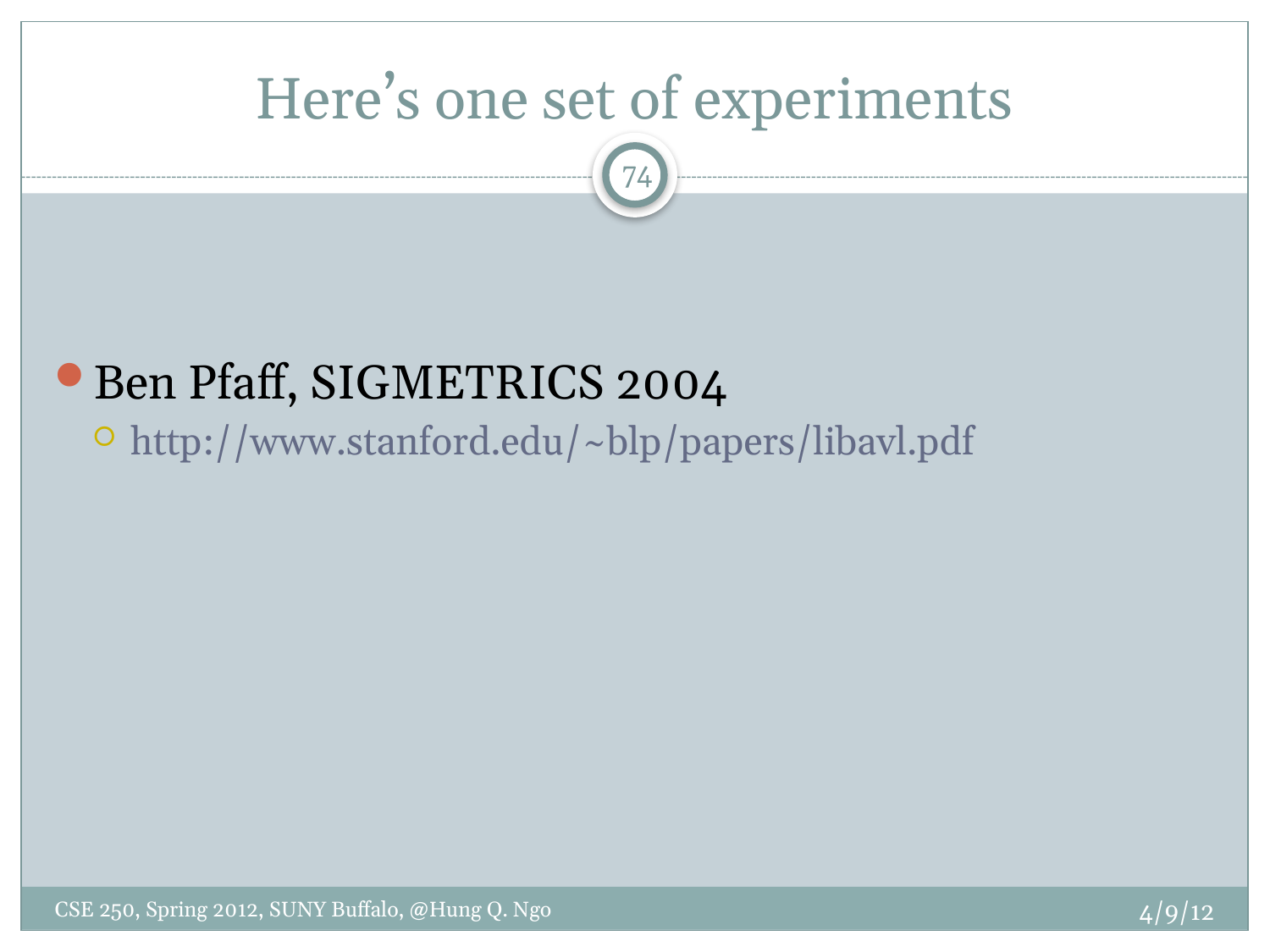

# Here’s one set of experiments
74

Ben Pfaff, SIGMETRICS 2004
http://www.stanford.edu/~blp/papers/libavl.pdf
4/9/12
CSE 250, Spring 2012, SUNY Buffalo, @Hung Q. Ngo